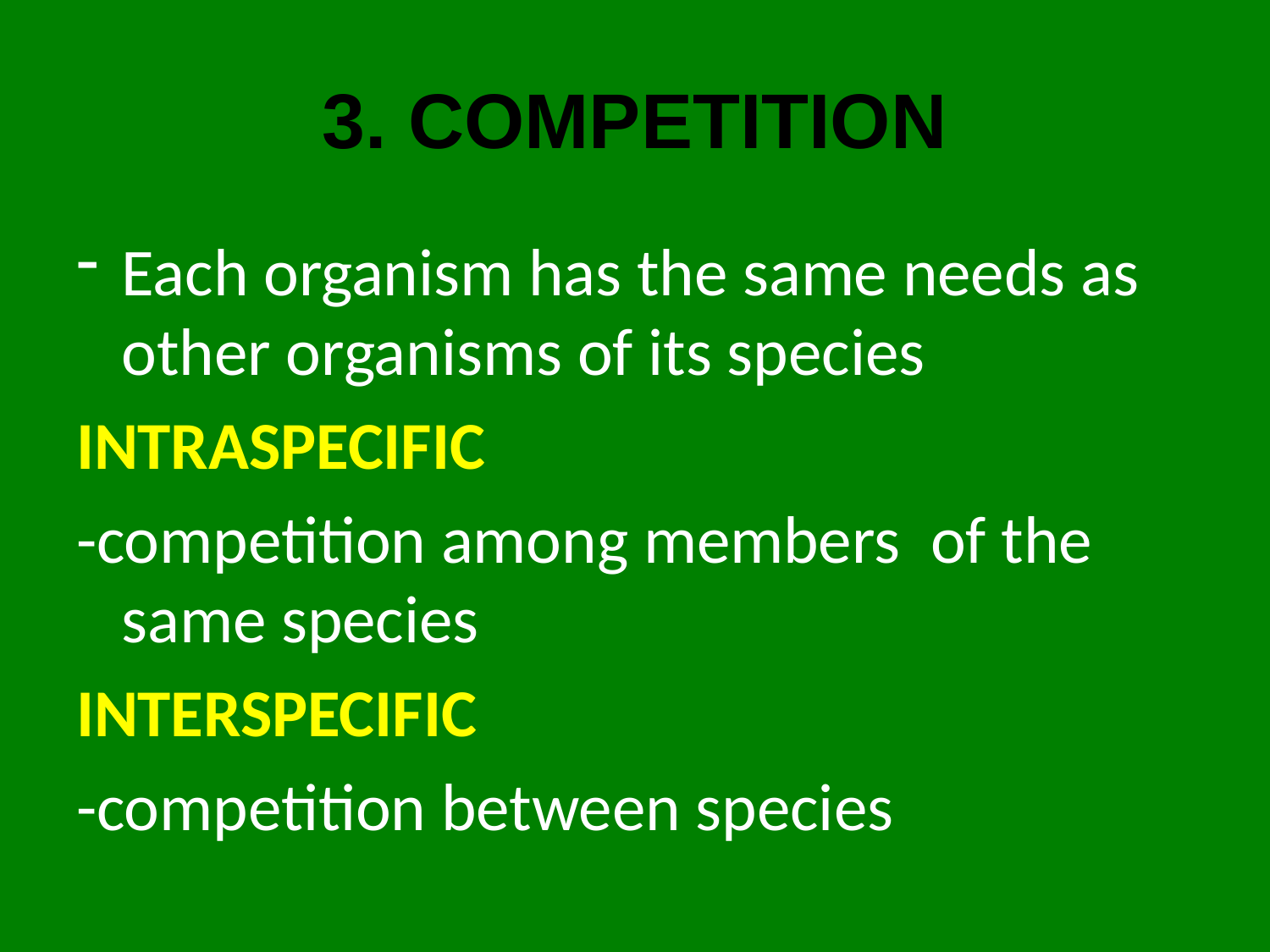

# 3. competition
Each organism has the same needs as other organisms of its species
INTRASPECIFIC
-competition among members  of the same species
INTERSPECIFIC
-competition between species